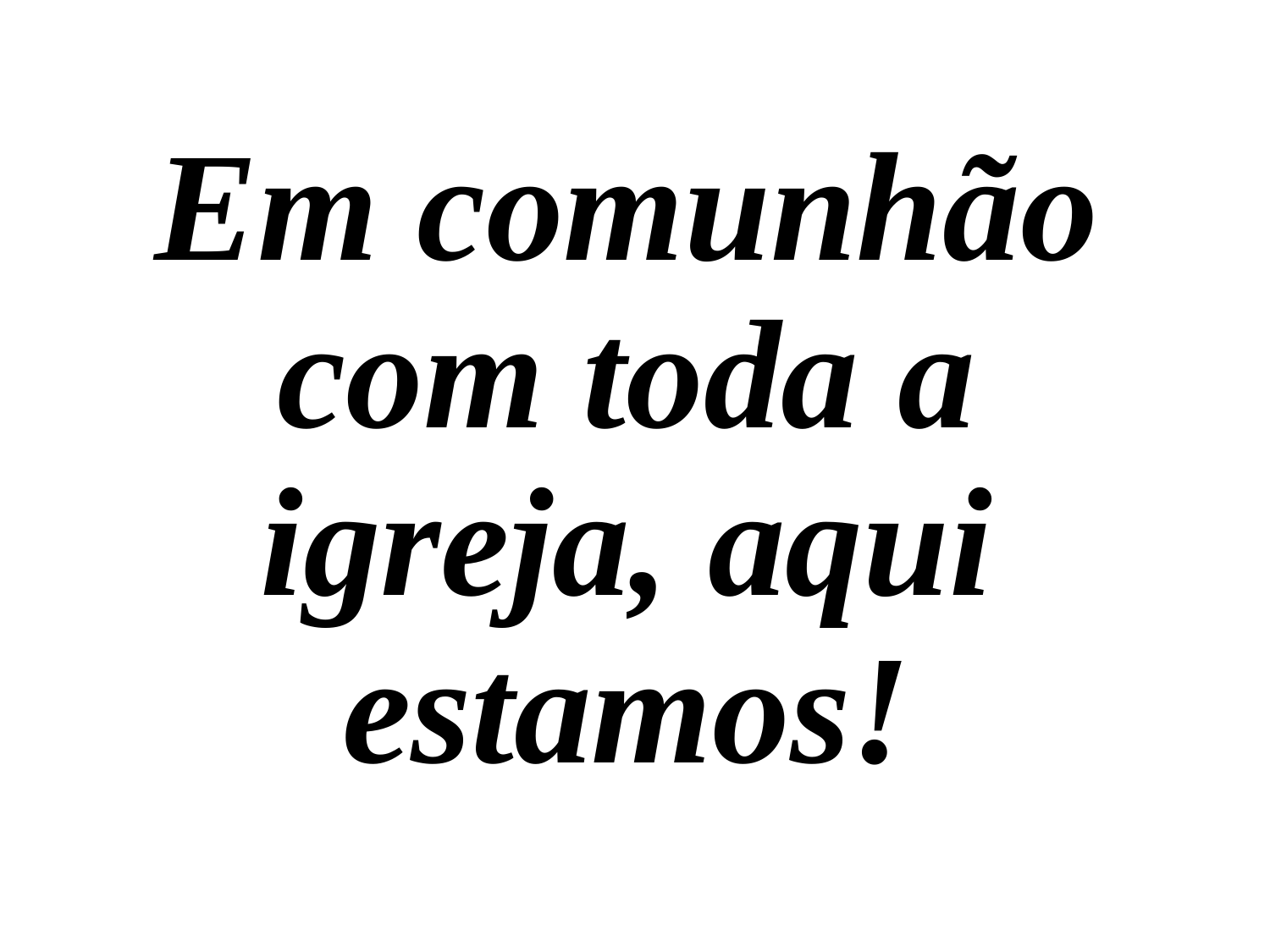

Em comunhão com toda a igreja, aqui estamos!